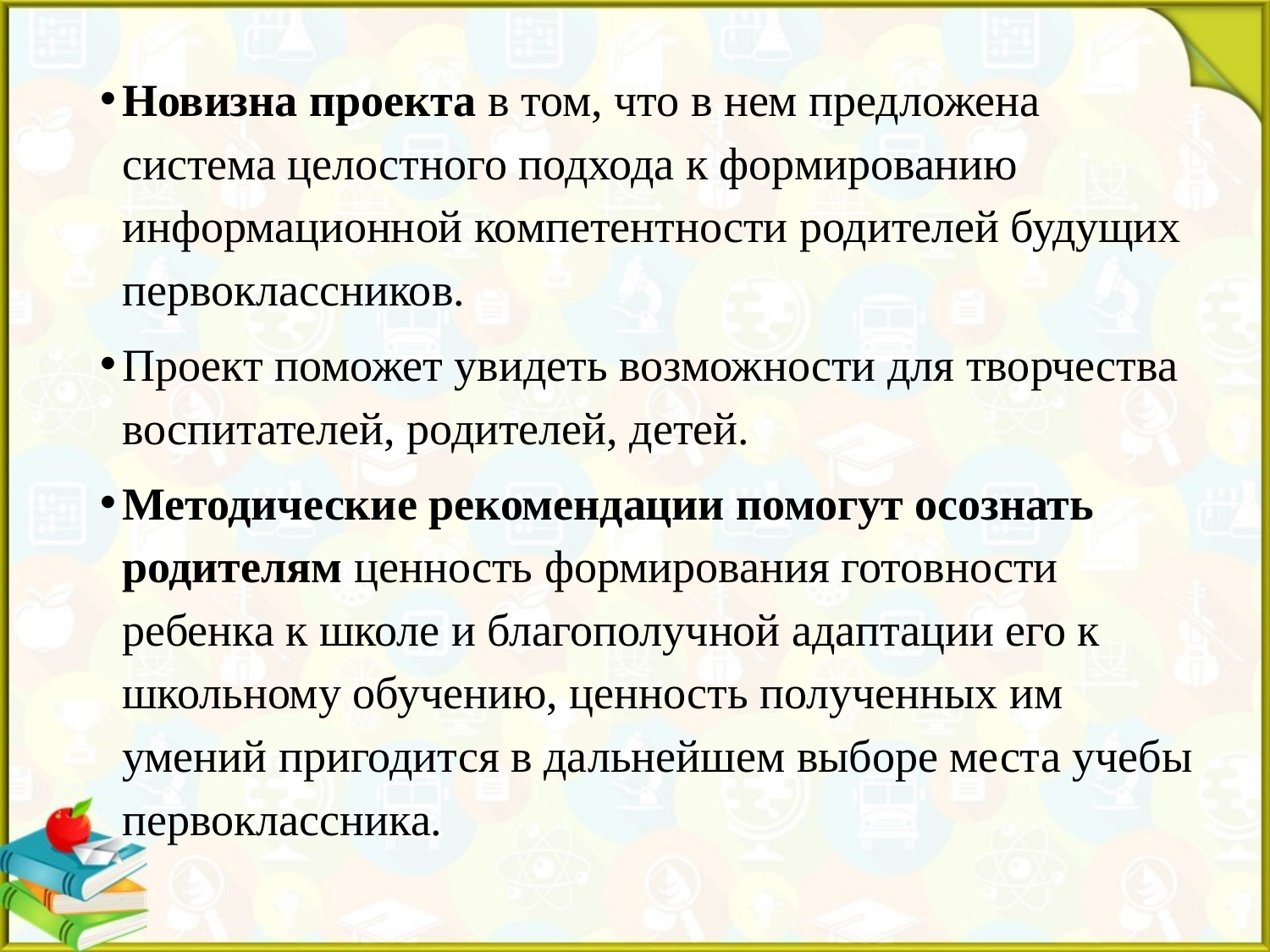

Новизна проекта в том, что в нем предложена система целостного подхода к формированию информационной компетентности родителей будущих первоклассников.
Проект поможет увидеть возможности для творчества воспитателей, родителей, детей.
Методические рекомендации помогут осознать родителям ценность формирования готовности ребенка к школе и благополучной адаптации его к школьному обучению, ценность полученных им умений пригодится в дальнейшем выборе места учебы первоклассника.